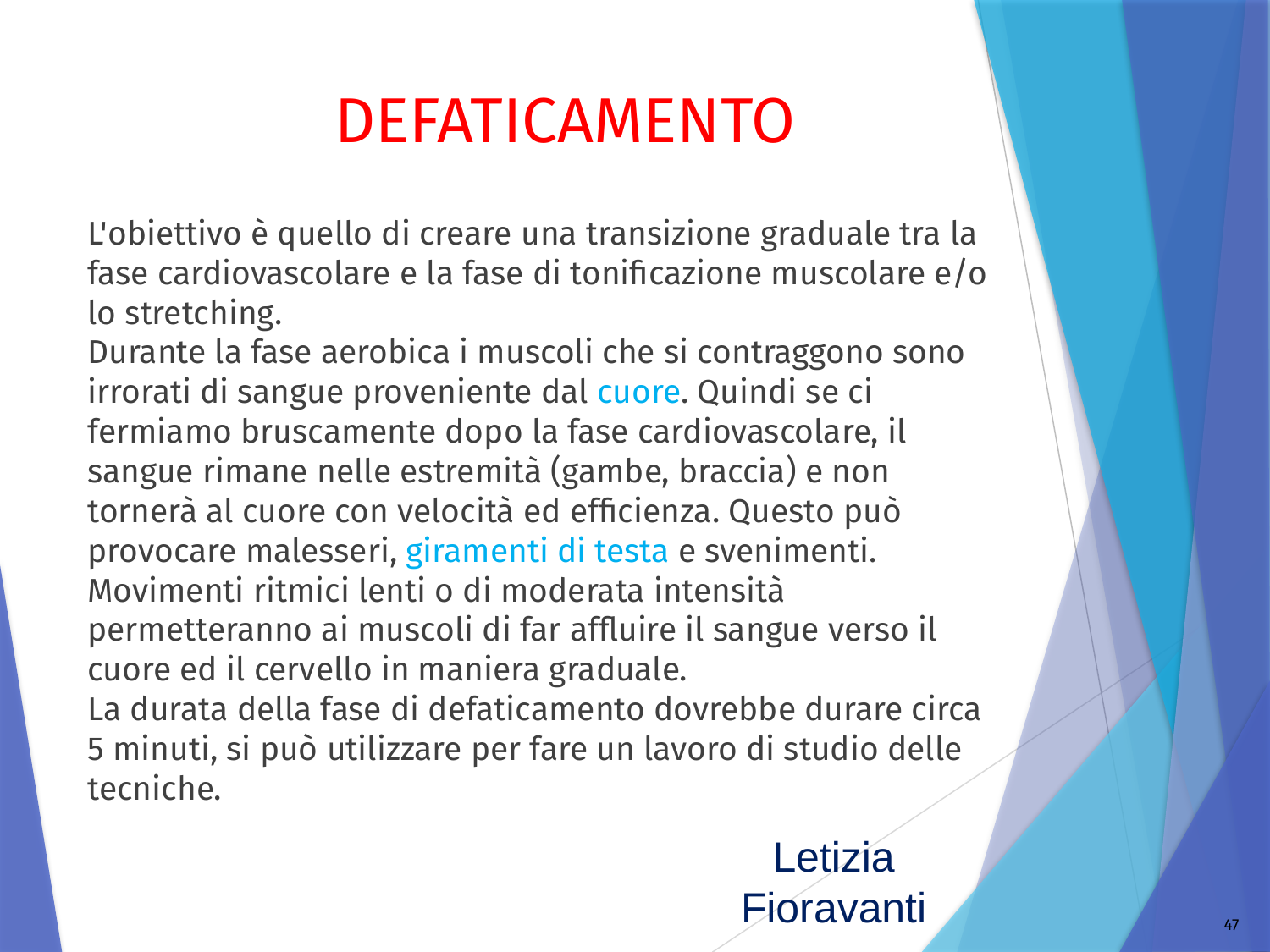

# DEFATICAMENTO
L'obiettivo è quello di creare una transizione graduale tra la fase cardiovascolare e la fase di tonificazione muscolare e/o lo stretching.
Durante la fase aerobica i muscoli che si contraggono sono irrorati di sangue proveniente dal cuore. Quindi se ci fermiamo bruscamente dopo la fase cardiovascolare, il sangue rimane nelle estremità (gambe, braccia) e non tornerà al cuore con velocità ed efficienza. Questo può provocare malesseri, giramenti di testa e svenimenti. Movimenti ritmici lenti o di moderata intensità permetteranno ai muscoli di far affluire il sangue verso il cuore ed il cervello in maniera graduale.
La durata della fase di defaticamento dovrebbe durare circa 5 minuti, si può utilizzare per fare un lavoro di studio delle tecniche.

47
Letizia Fioravanti